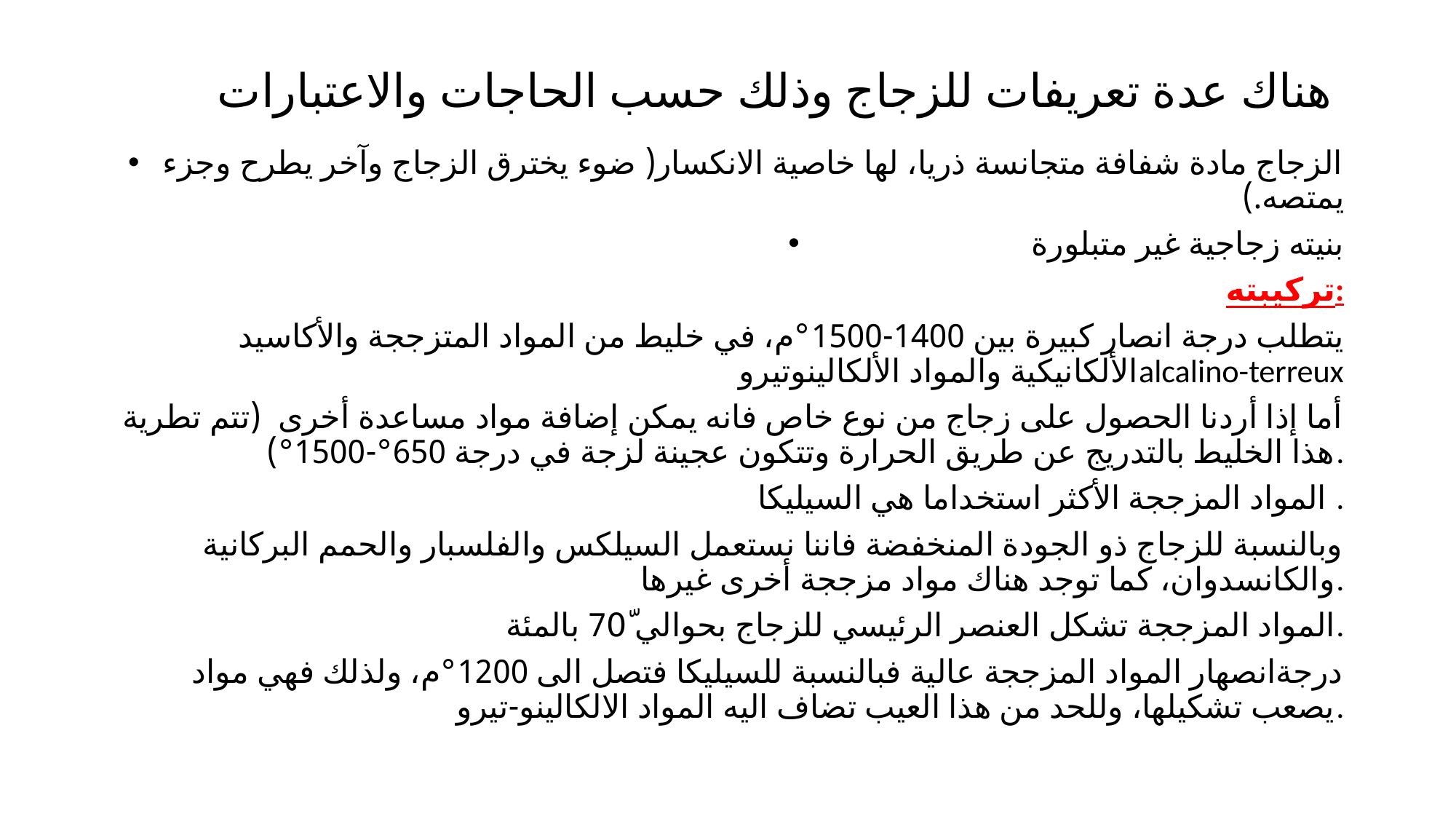

# هناك عدة تعريفات للزجاج وذلك حسب الحاجات والاعتبارات
الزجاج مادة شفافة متجانسة ذريا، لها خاصية الانكسار( ضوء يخترق الزجاج وآخر يطرح وجزء يمتصه.)
بنيته زجاجية غير متبلورة
تركيبته:
يتطلب درجة انصار كبيرة بين 1400-1500°م، في خليط من المواد المتزججة والأكاسيد الألكانيكية والمواد الألكالينوتيروalcalino-terreux
أما إذا أردنا الحصول على زجاج من نوع خاص فانه يمكن إضافة مواد مساعدة أخرى  (تتم تطرية هذا الخليط بالتدريج عن طريق الحرارة وتتكون عجينة لزجة في درجة 650°-1500°).
المواد المزججة الأكثر استخداما هي السيليكا .
وبالنسبة للزجاج ذو الجودة المنخفضة فاننا نستعمل السيلكس والفلسبار والحمم البركانية والكانسدوان، كما توجد هناك مواد مزججة أخرى غيرها.
المواد المزججة تشكل العنصر الرئيسي للزجاج بحوالي 70ّ بالمئة.
درجةانصهار المواد المزججة عالية فبالنسبة للسيليكا فتصل الى 1200°م، ولذلك فهي مواد يصعب تشكيلها، وللحد من هذا العيب تضاف اليه المواد الالكالينو-تيرو.